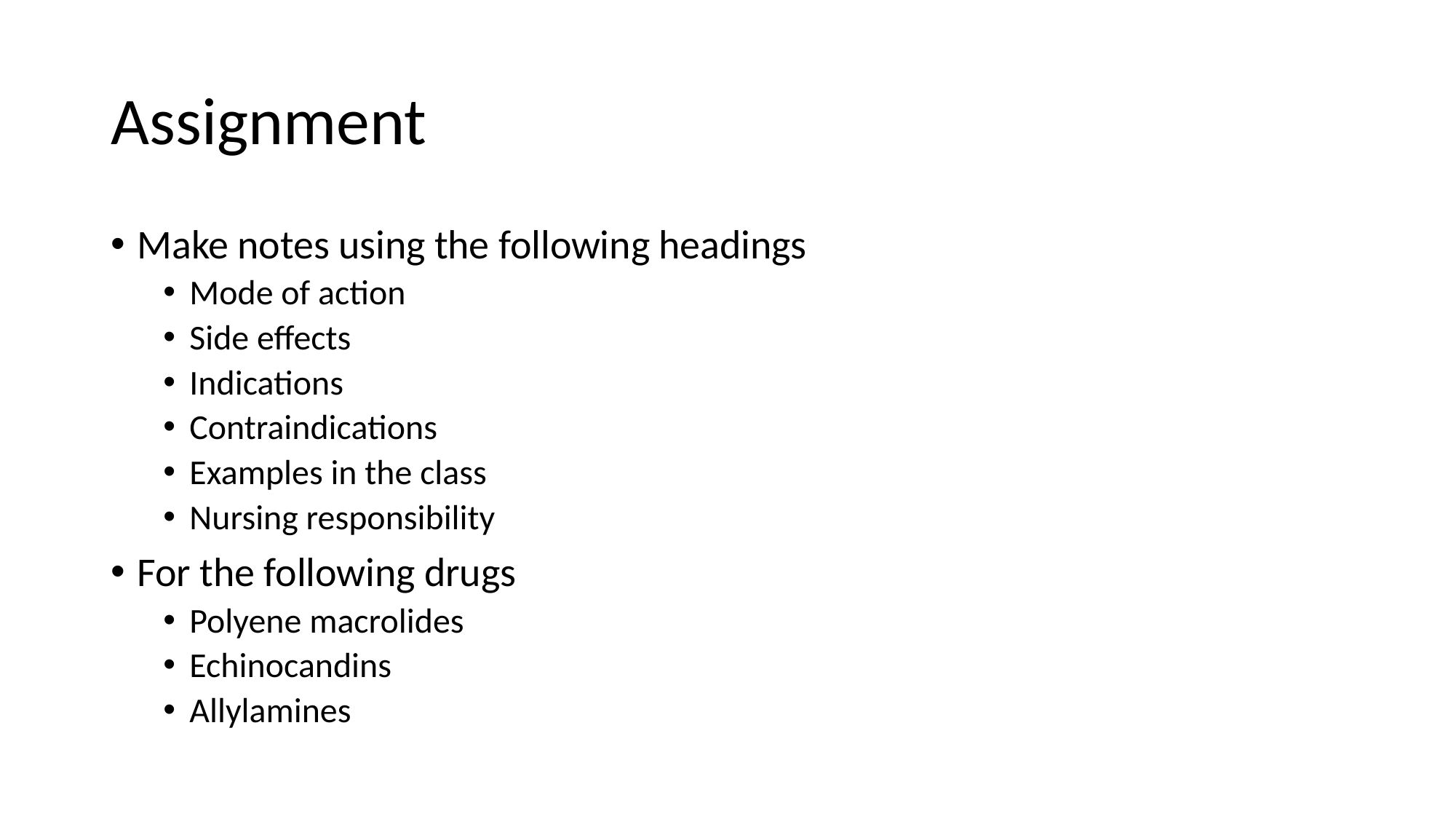

# Assignment
Make notes using the following headings
Mode of action
Side effects
Indications
Contraindications
Examples in the class
Nursing responsibility
For the following drugs
Polyene macrolides
Echinocandins
Allylamines